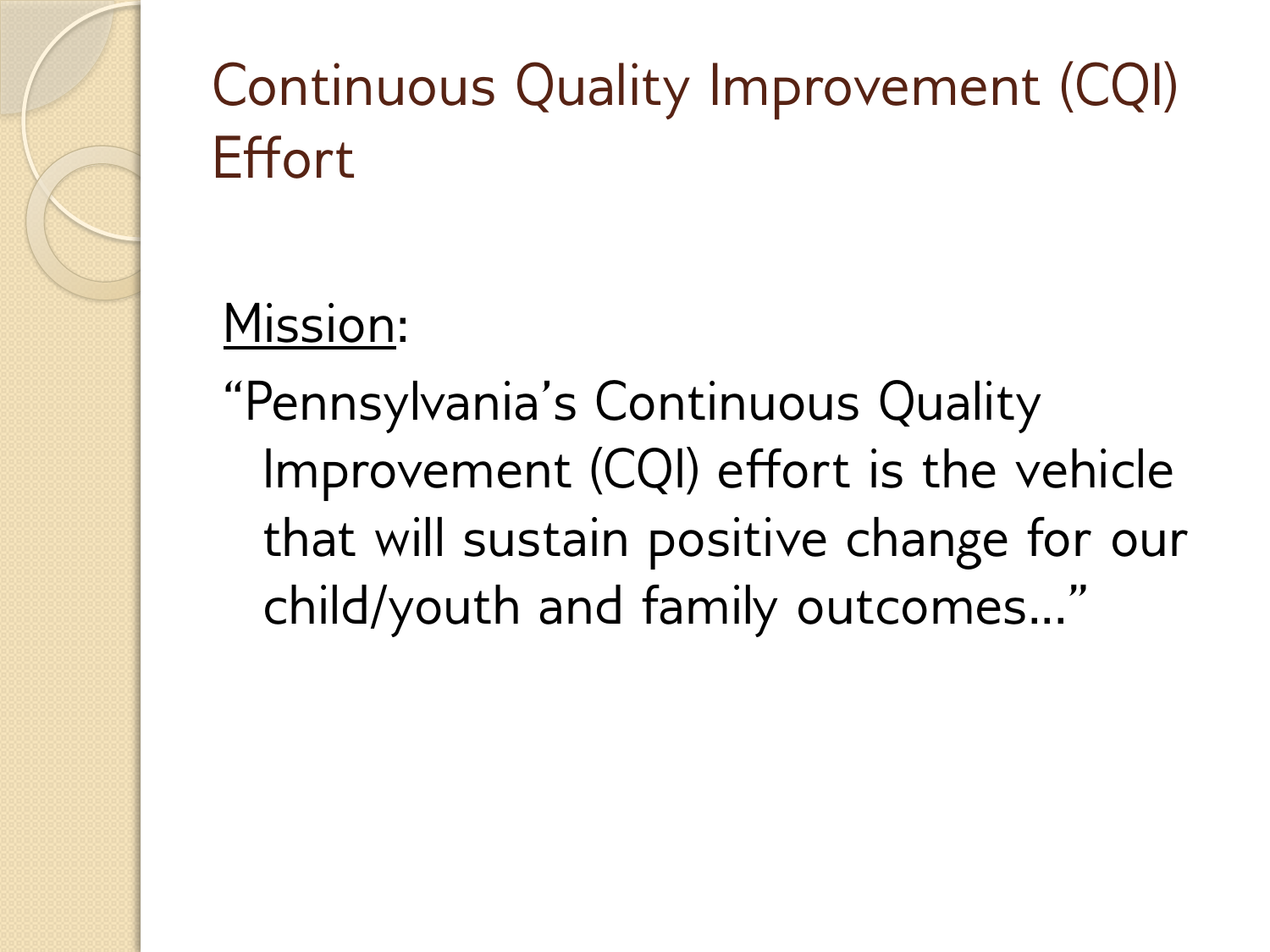

# Continuous Quality Improvement (CQI) Effort

Mission:
“Pennsylvania’s Continuous Quality Improvement (CQI) effort is the vehicle that will sustain positive change for our child/youth and family outcomes...”